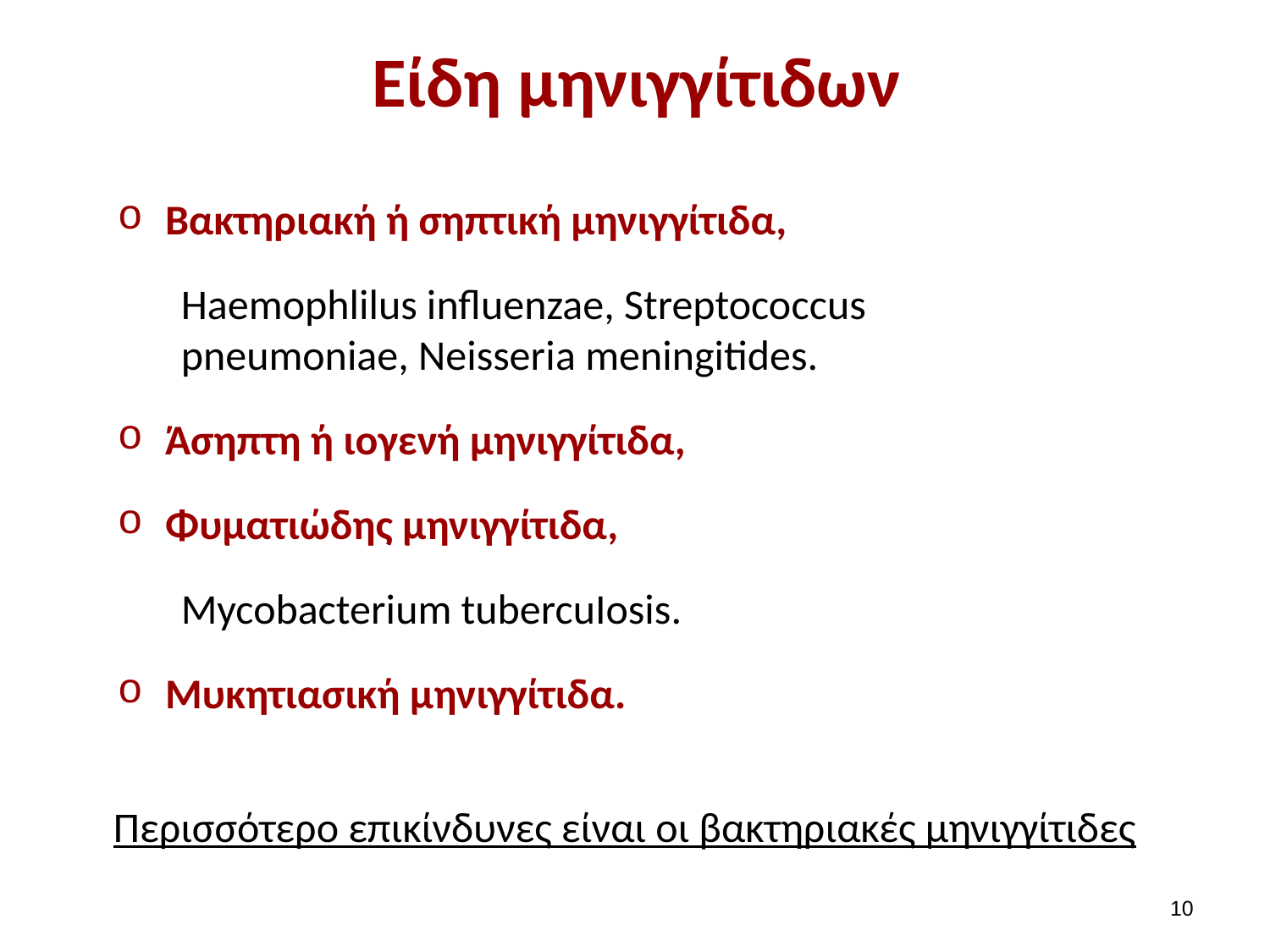

# Είδη μηνιγγίτιδων
Βακτηριακή ή σηπτική μηνιγγίτιδα,
Haemophlilus influenzae, Streptococcus pneumoniae, Neisseria meningitides.
Άσηπτη ή ιογενή μηνιγγίτιδα,
Φυματιώδης μηνιγγίτιδα,
Mycobacterium tubercuIosis.
Μυκητιασική μηνιγγίτιδα.
Περισσότερο επικίνδυνες είναι οι βακτηριακές μηνιγγίτιδες
10